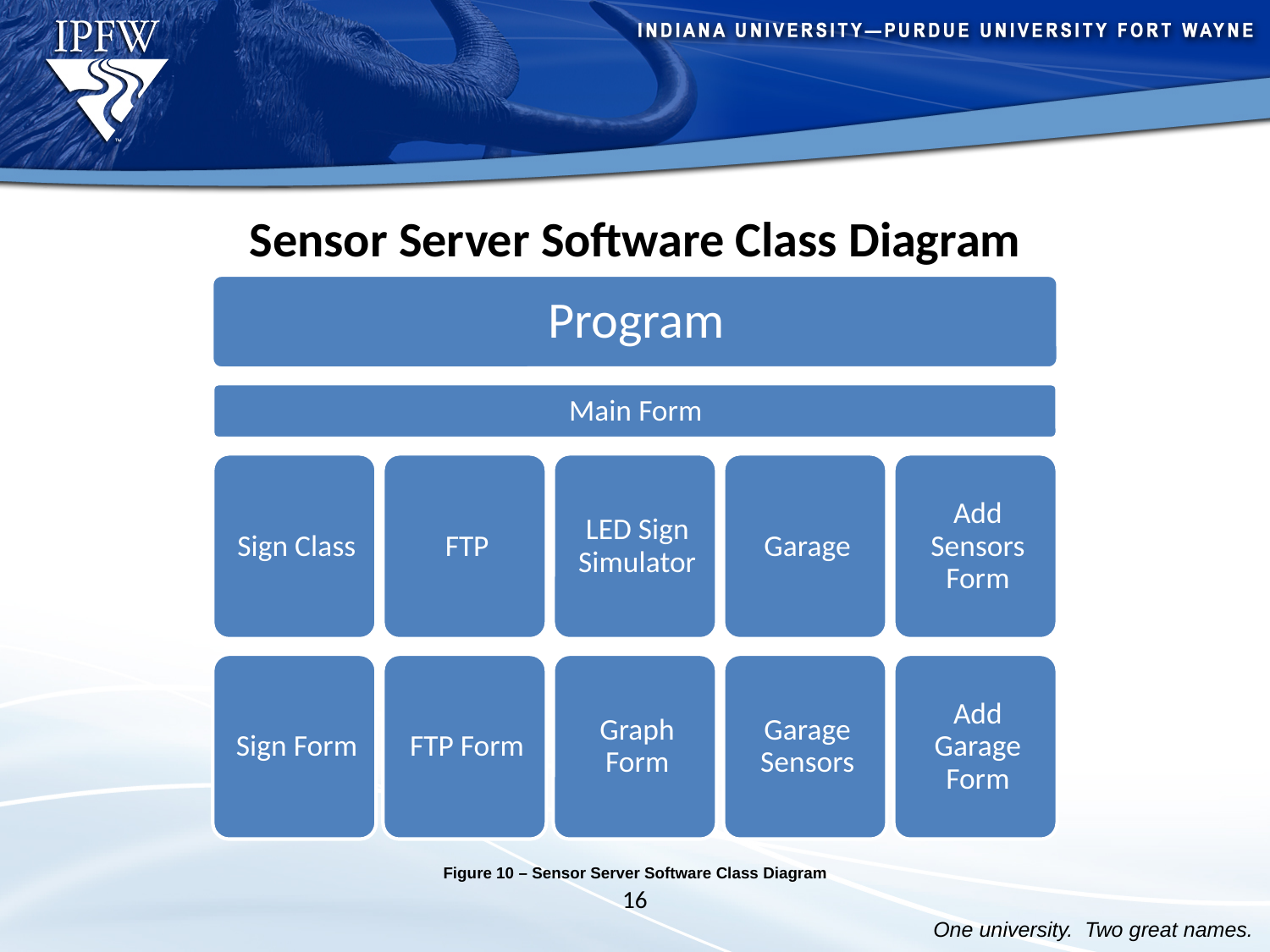

Sensor Server Software Class Diagram
Program
Main Form
Sign Class
Sign Form
FTP
FTP Form
LED Sign Simulator
Graph Form
Garage
Garage Sensors
Add Sensors Form
Add Garage Form
Figure 10 – Sensor Server Software Class Diagram
16
One university.  Two great names.